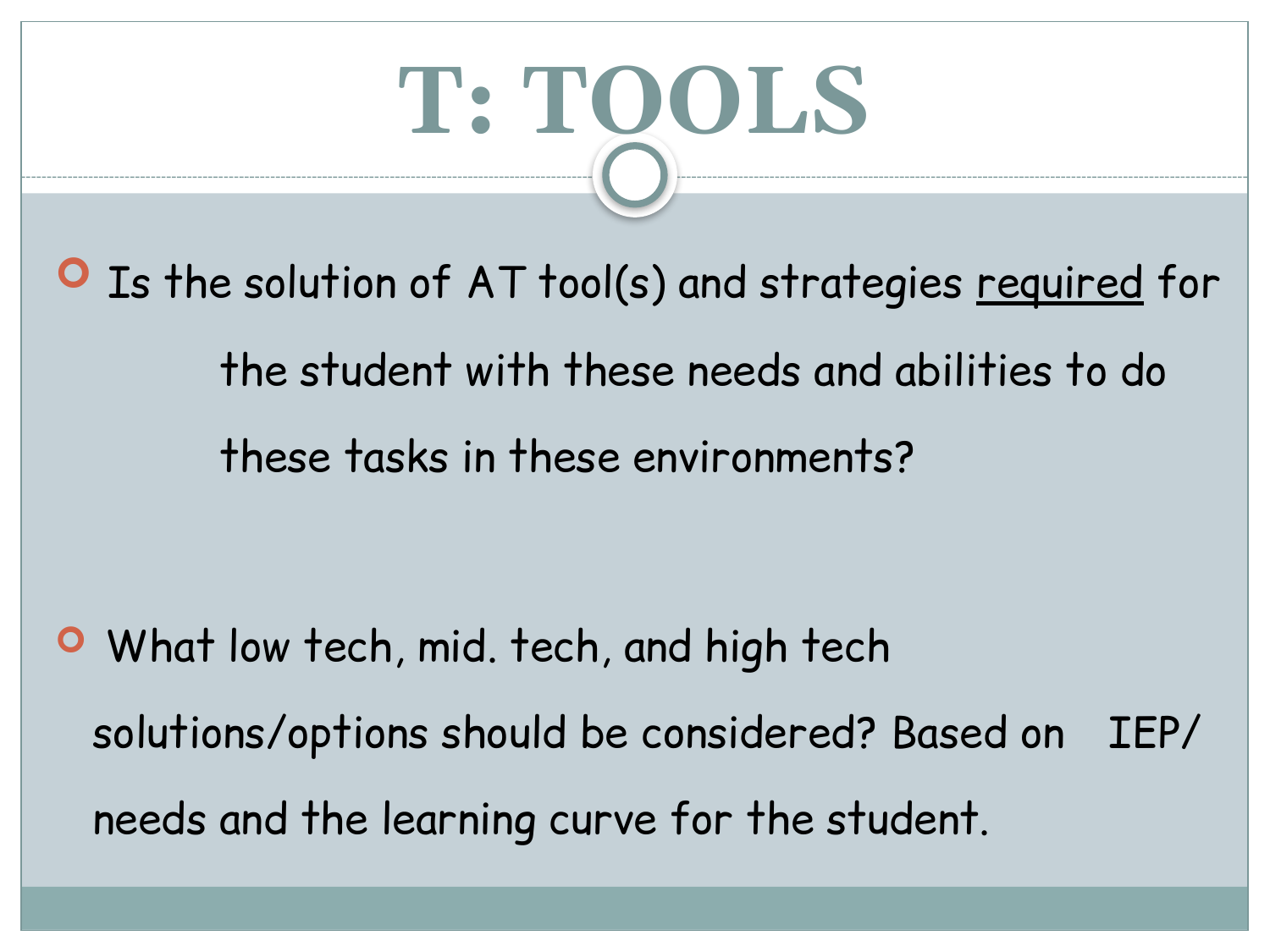

# T: TOOLS
 Is the solution of AT tool(s) and strategies required for 	the student with these needs and abilities to do 	these tasks in these environments?

 What low tech, mid. tech, and high tech 	solutions/options should be considered? Based on 	IEP/ needs and the learning curve for the student.